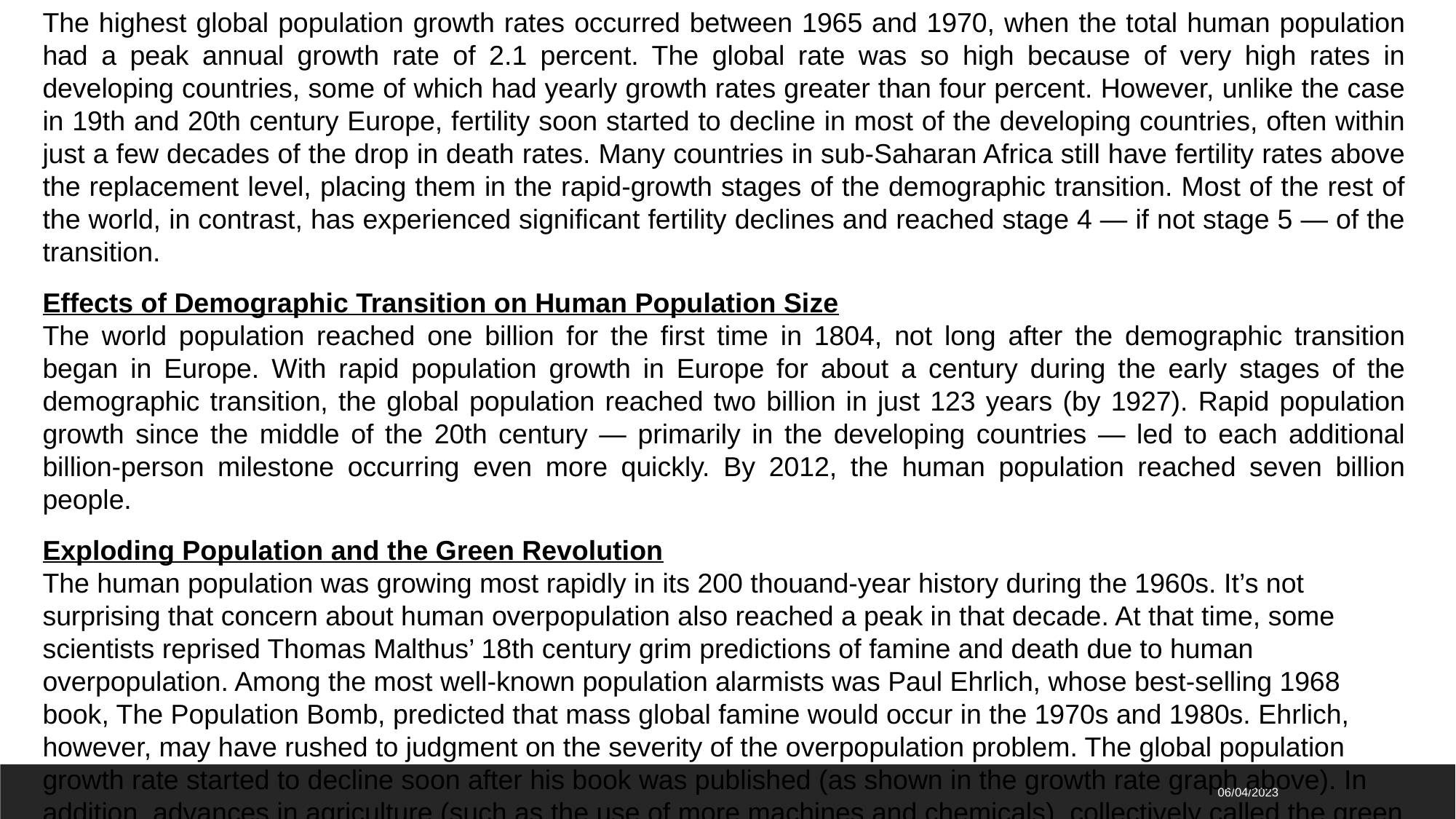

The highest global population growth rates occurred between 1965 and 1970, when the total human population had a peak annual growth rate of 2.1 percent. The global rate was so high because of very high rates in developing countries, some of which had yearly growth rates greater than four percent. However, unlike the case in 19th and 20th century Europe, fertility soon started to decline in most of the developing countries, often within just a few decades of the drop in death rates. Many countries in sub-Saharan Africa still have fertility rates above the replacement level, placing them in the rapid-growth stages of the demographic transition. Most of the rest of the world, in contrast, has experienced significant fertility declines and reached stage 4 — if not stage 5 — of the transition.

Effects of Demographic Transition on Human Population Size
The world population reached one billion for the first time in 1804, not long after the demographic transition began in Europe. With rapid population growth in Europe for about a century during the early stages of the demographic transition, the global population reached two billion in just 123 years (by 1927). Rapid population growth since the middle of the 20th century — primarily in the developing countries — led to each additional billion-person milestone occurring even more quickly. By 2012, the human population reached seven billion people.

Exploding Population and the Green Revolution
The human population was growing most rapidly in its 200 thouand-year history during the 1960s. It’s not surprising that concern about human overpopulation also reached a peak in that decade. At that time, some scientists reprised Thomas Malthus’ 18th century grim predictions of famine and death due to human overpopulation. Among the most well-known population alarmists was Paul Ehrlich, whose best-selling 1968 book, The Population Bomb, predicted that mass global famine would occur in the 1970s and 1980s. Ehrlich, however, may have rushed to judgment on the severity of the overpopulation problem. The global population growth rate started to decline soon after his book was published (as shown in the growth rate graph above). In addition, advances in agriculture (such as the use of more machines and chemicals), collectively called the green revolution, helped to forestall large-scale famine.
06/04/2023